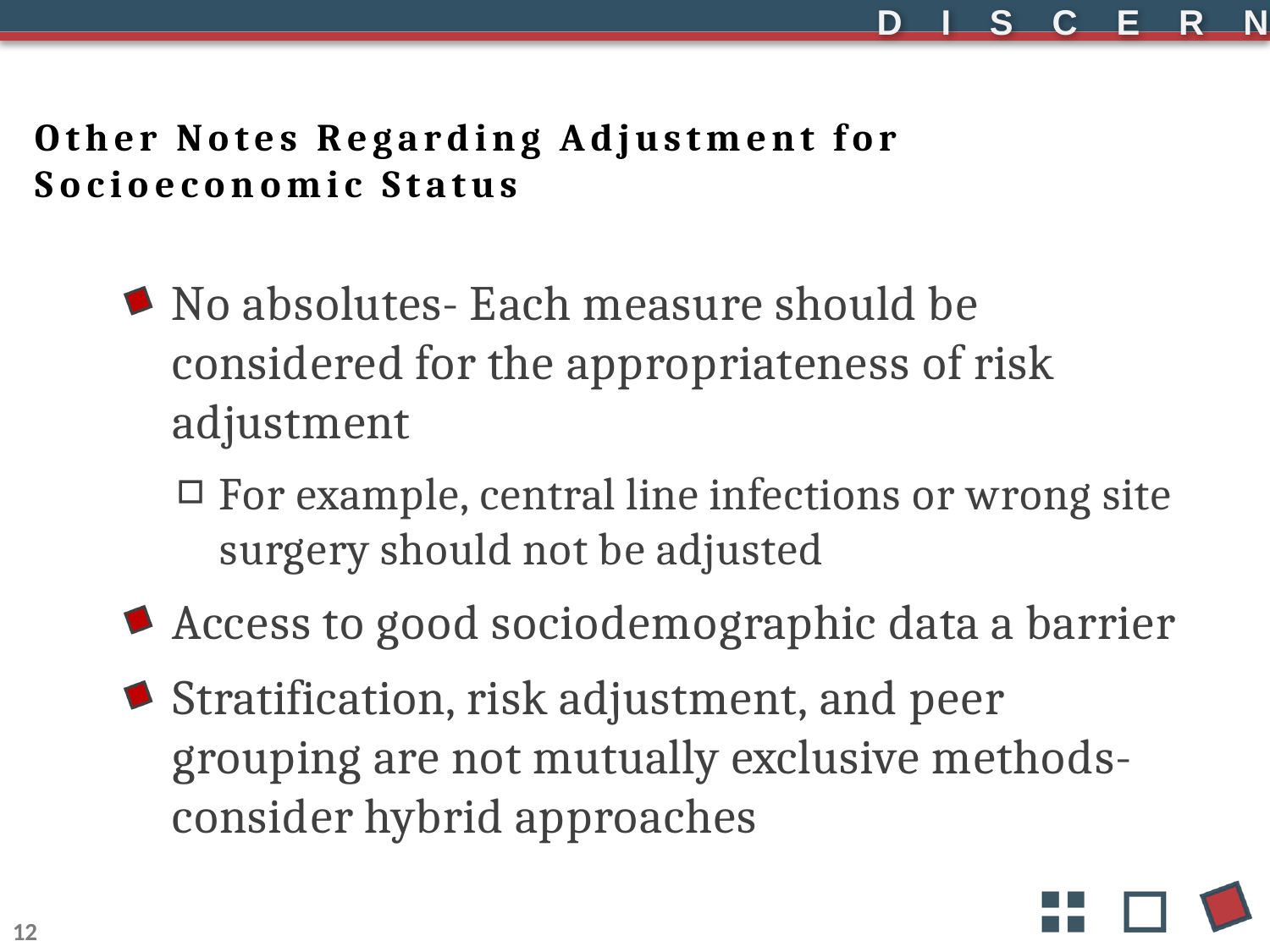

# Other Notes Regarding Adjustment for Socioeconomic Status
No absolutes- Each measure should be considered for the appropriateness of risk adjustment
For example, central line infections or wrong site surgery should not be adjusted
Access to good sociodemographic data a barrier
Stratification, risk adjustment, and peer grouping are not mutually exclusive methods- consider hybrid approaches

12